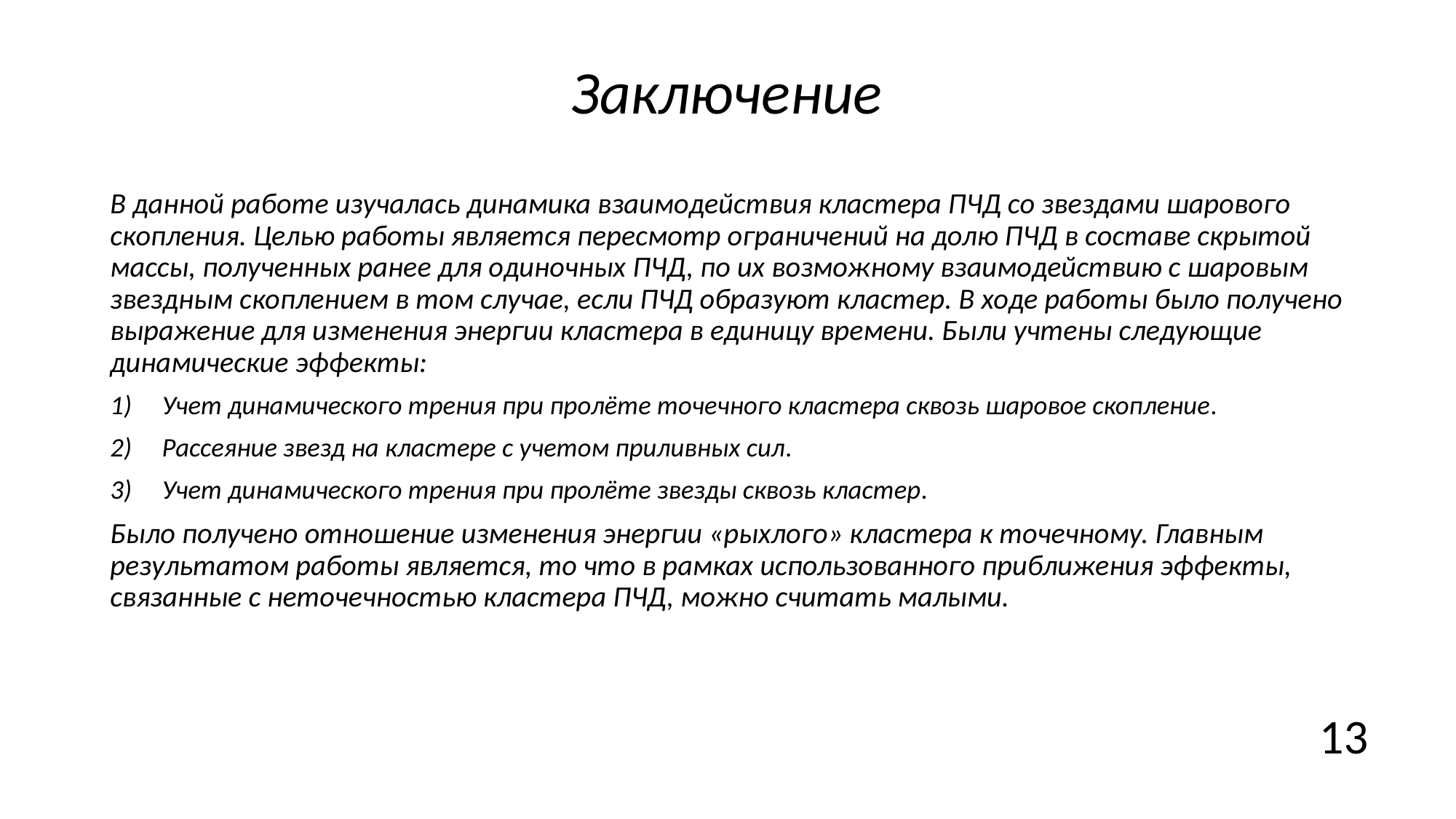

# Заключение
В данной работе изучалась динамика взаимодействия кластера ПЧД со звездами шарового скопления. Целью работы является пересмотр ограничений на долю ПЧД в составе скрытой массы, полученных ранее для одиночных ПЧД, по их возможному взаимодействию с шаровым звездным скоплением в том случае, если ПЧД образуют кластер. В ходе работы было получено выражение для изменения энергии кластера в единицу времени. Были учтены следующие динамические эффекты:
Учет динамического трения при пролёте точечного кластера сквозь шаровое скопление.
Рассеяние звезд на кластере с учетом приливных сил.
Учет динамического трения при пролёте звезды сквозь кластер.
Было получено отношение изменения энергии «рыхлого» кластера к точечному. Главным результатом работы является, то что в рамках использованного приближения эффекты, связанные с неточечностью кластера ПЧД, можно считать малыми.

13